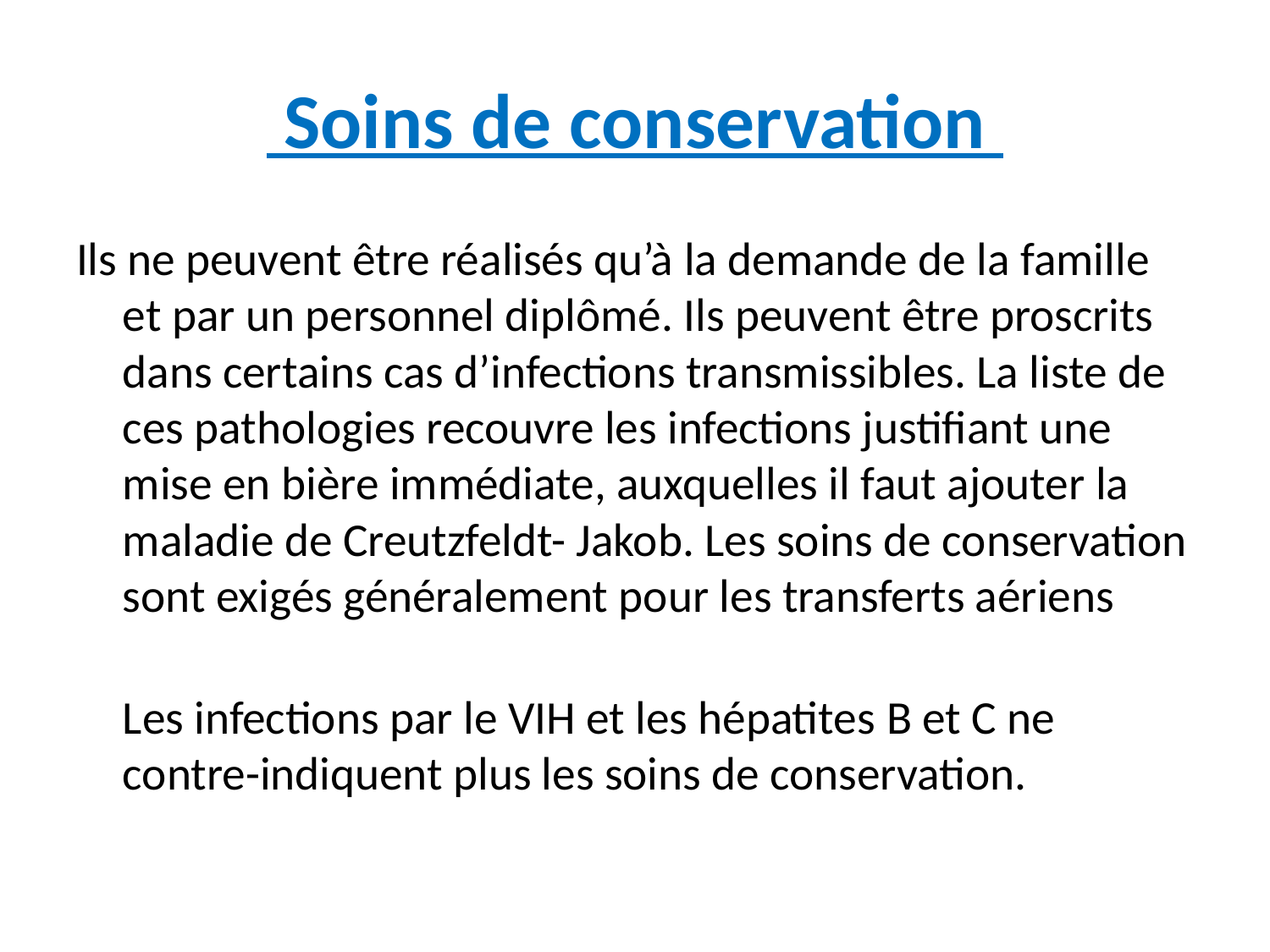

# Soins de conservation
Ils ne peuvent être réalisés qu’à la demande de la famille et par un personnel diplômé. Ils peuvent être proscrits dans certains cas d’infections transmissibles. La liste de ces pathologies recouvre les infections justifiant une mise en bière immédiate, auxquelles il faut ajouter la maladie de Creutzfeldt- Jakob. Les soins de conservation sont exigés généralement pour les transferts aériens
Les infections par le VIH et les hépatites B et C ne contre-indiquent plus les soins de conservation.